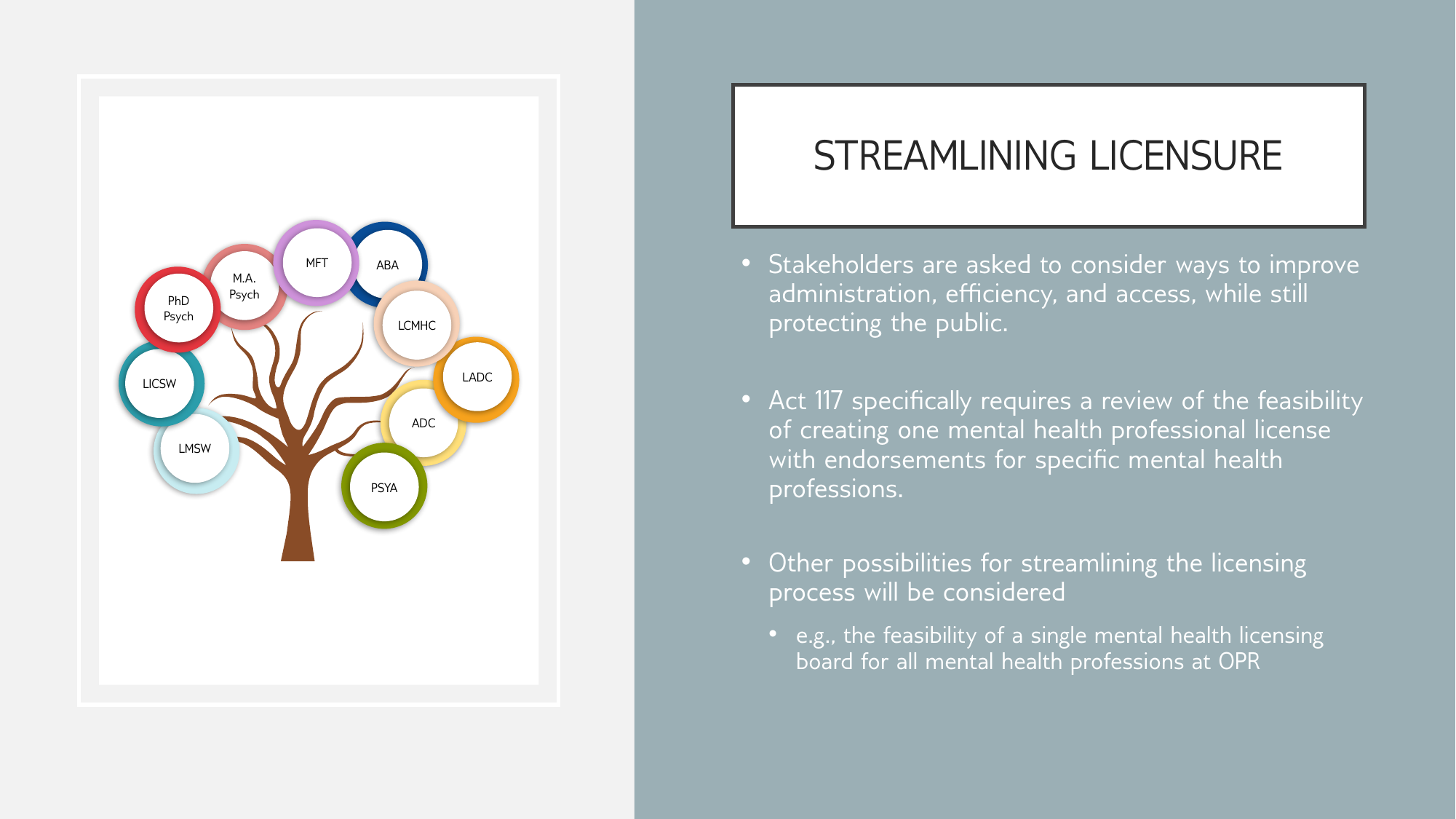

# Streamlining Licensure

MFT

ABA

M.A. Psych

PhD Psych

LCMHC

LADC

LICSW

ADC

LMSW

PSYA
Stakeholders are asked to consider ways to improve administration, efficiency, and access, while still protecting the public.
Act 117 specifically requires a review of the feasibility of creating one mental health professional license with endorsements for specific mental health professions.
Other possibilities for streamlining the licensing process will be considered
e.g., the feasibility of a single mental health licensing board for all mental health professions at OPR